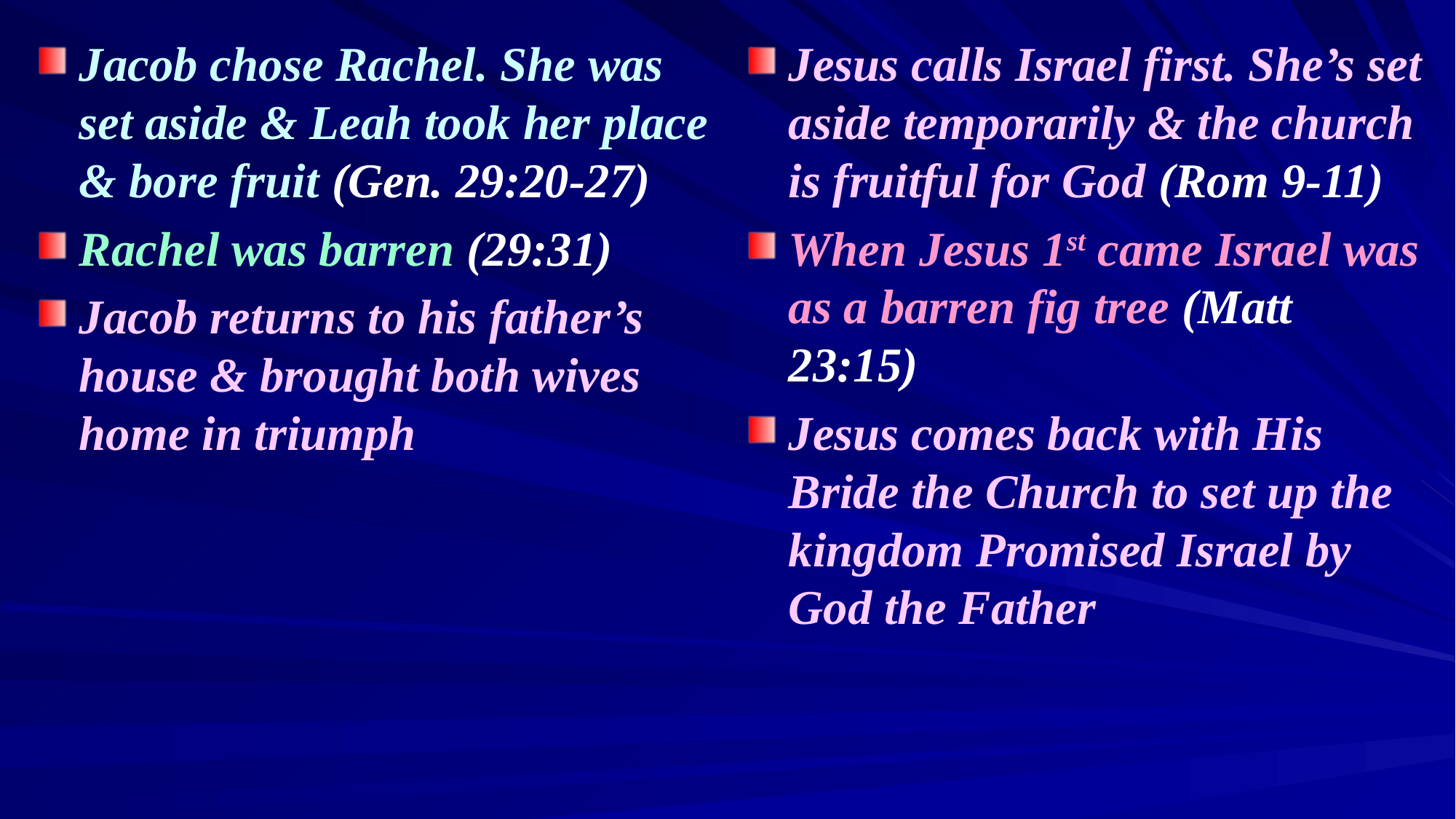

Jacob chose Rachel. She was set aside & Leah took her place & bore fruit (Gen. 29:20-27)
Rachel was barren (29:31)
Jacob returns to his father’s house & brought both wives home in triumph
Jesus calls Israel first. She’s set aside temporarily & the church is fruitful for God (Rom 9-11)
When Jesus 1st came Israel was as a barren fig tree (Matt 23:15)
Jesus comes back with His Bride the Church to set up the kingdom Promised Israel by God the Father